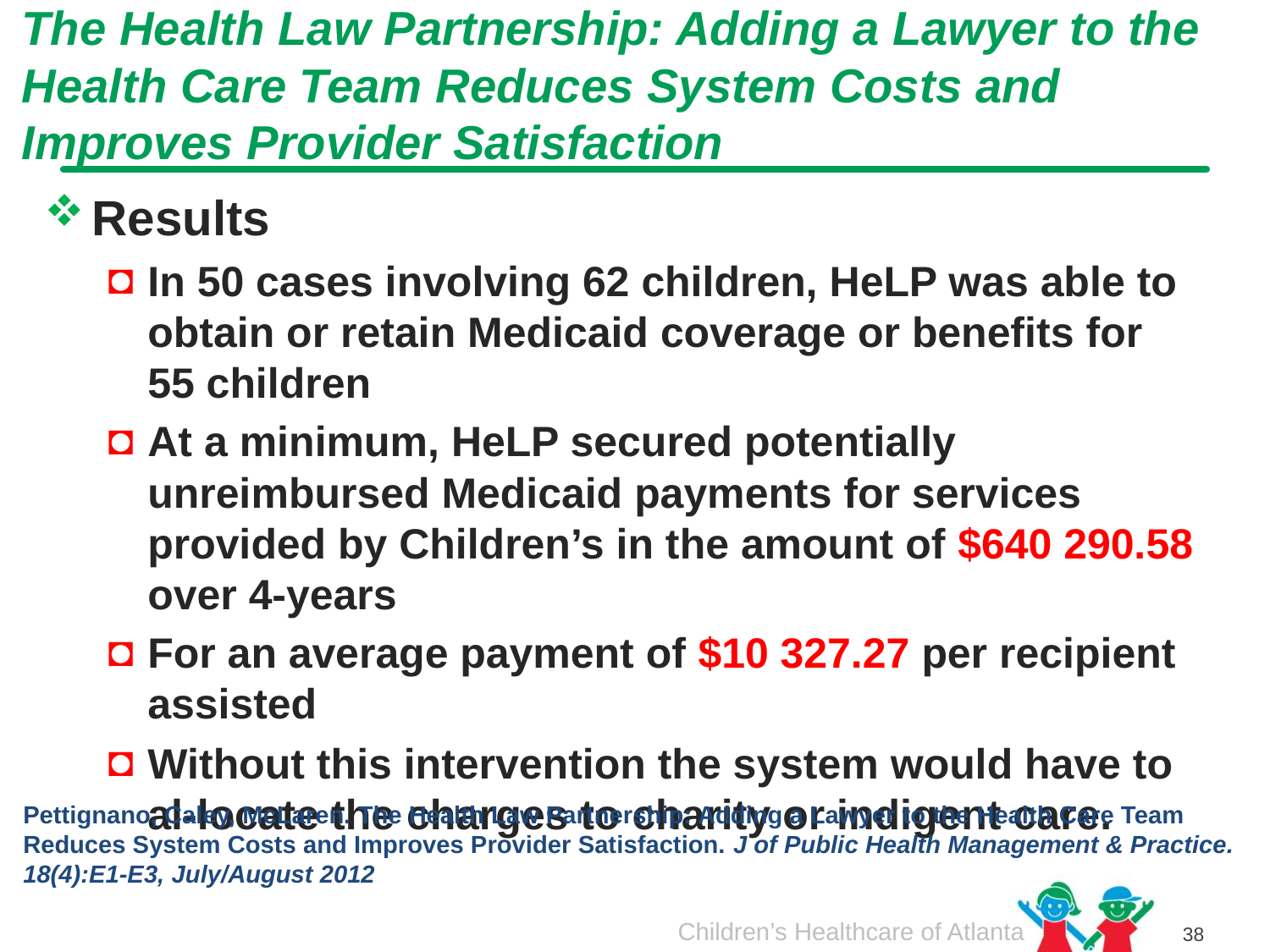

The Health Law Partnership: Adding a Lawyer to the Health Care Team Reduces System Costs and Improves Provider Satisfaction
Results
In 50 cases involving 62 children, HeLP was able to obtain or retain Medicaid coverage or benefits for 55 children
At a minimum, HeLP secured potentially unreimbursed Medicaid payments for services provided by Children’s in the amount of $640 290.58 over 4-years
For an average payment of $10 327.27 per recipient assisted
Without this intervention the system would have to al-locate the charges to charity or indigent care.
Pettignano, Caley, McLaren. The Health Law Partnership: Adding a Lawyer to the Health Care Team Reduces System Costs and Improves Provider Satisfaction. J of Public Health Management & Practice. 18(4):E1-E3, July/August 2012

38